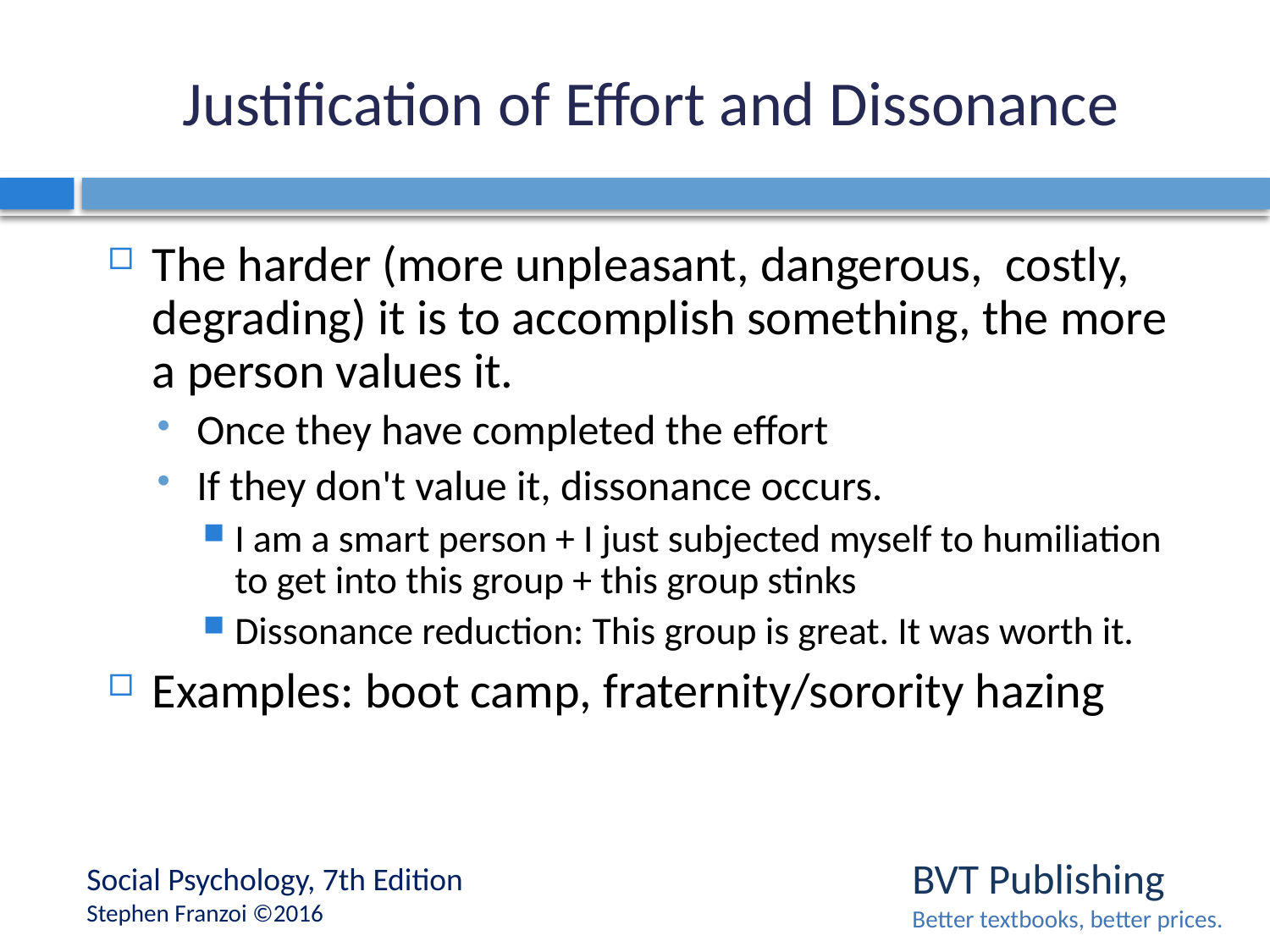

# Justification of Effort and Dissonance
The harder (more unpleasant, dangerous,  costly, degrading) it is to accomplish something, the more a person values it.
Once they have completed the effort
If they don't value it, dissonance occurs.
I am a smart person + I just subjected myself to humiliation to get into this group + this group stinks
Dissonance reduction: This group is great. It was worth it.
Examples: boot camp, fraternity/sorority hazing